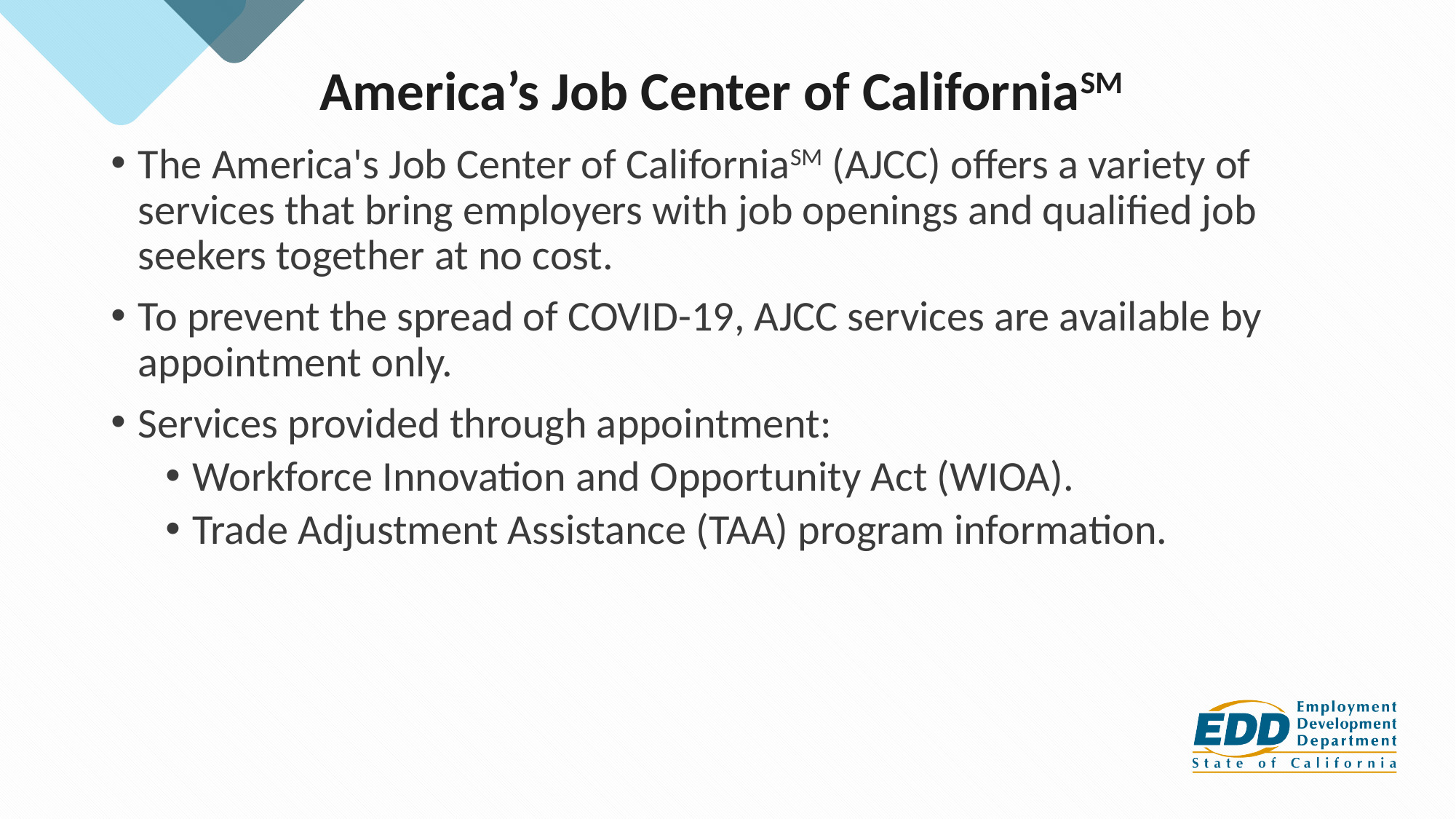

# America’s Job Center of CaliforniaSM
The America's Job Center of CaliforniaSM (AJCC) offers a variety of services that bring employers with job openings and qualified job seekers together at no cost.
To prevent the spread of COVID-19, AJCC services are available by appointment only.
Services provided through appointment:
Workforce Innovation and Opportunity Act (WIOA).
Trade Adjustment Assistance (TAA) program information.